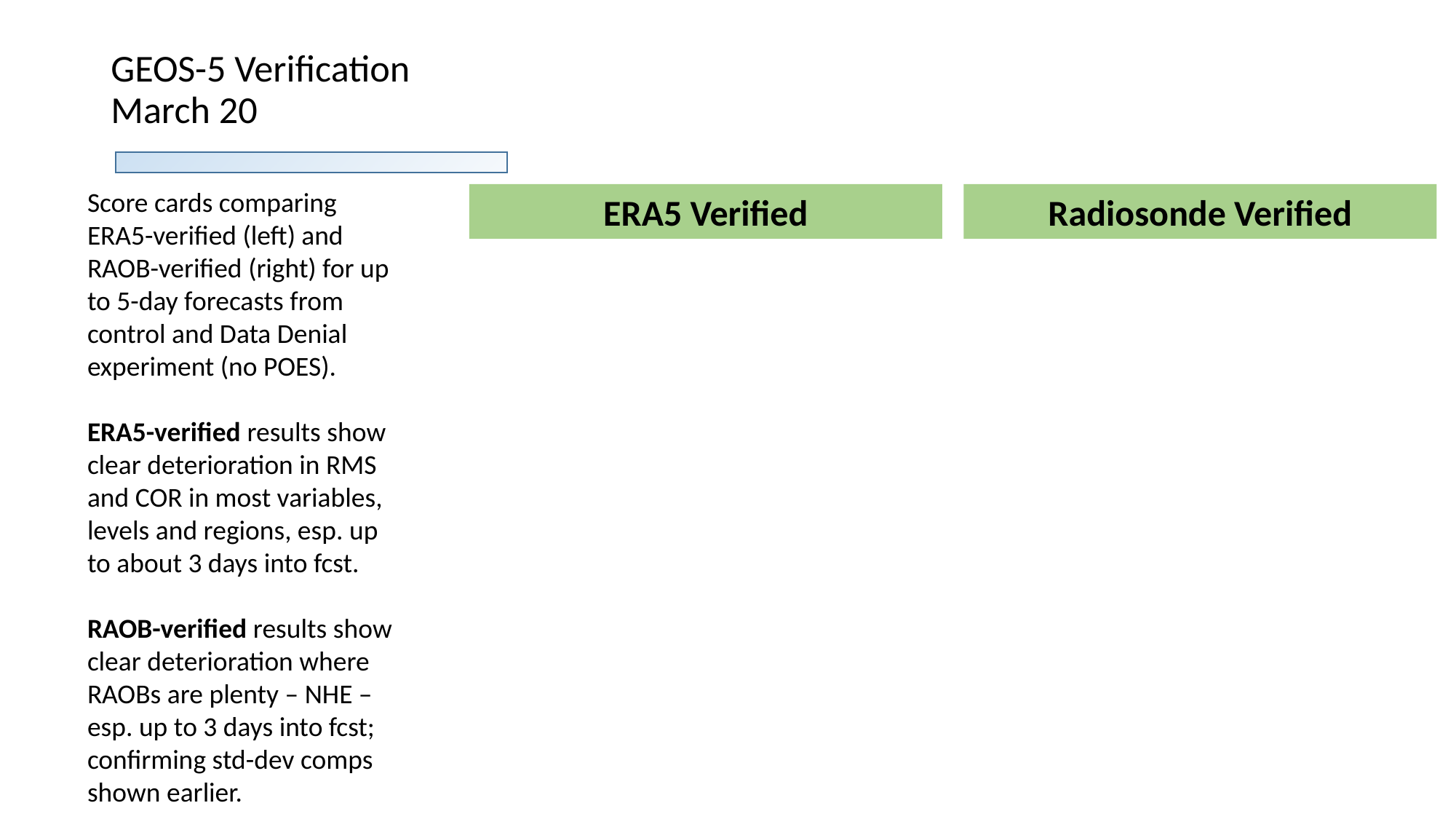

# GEOS-5 Verification March 20
Score cards comparing
ERA5-verified (left) and
RAOB-verified (right) for up
to 5-day forecasts from
control and Data Denial
experiment (no POES).

ERA5-verified results show
clear deterioration in RMS
and COR in most variables,
levels and regions, esp. up
to about 3 days into fcst.

RAOB-verified results show
clear deterioration where
RAOBs are plenty – NHE –
esp. up to 3 days into fcst;
confirming std-dev comps
shown earlier.
ERA5 Verified
Radiosonde Verified